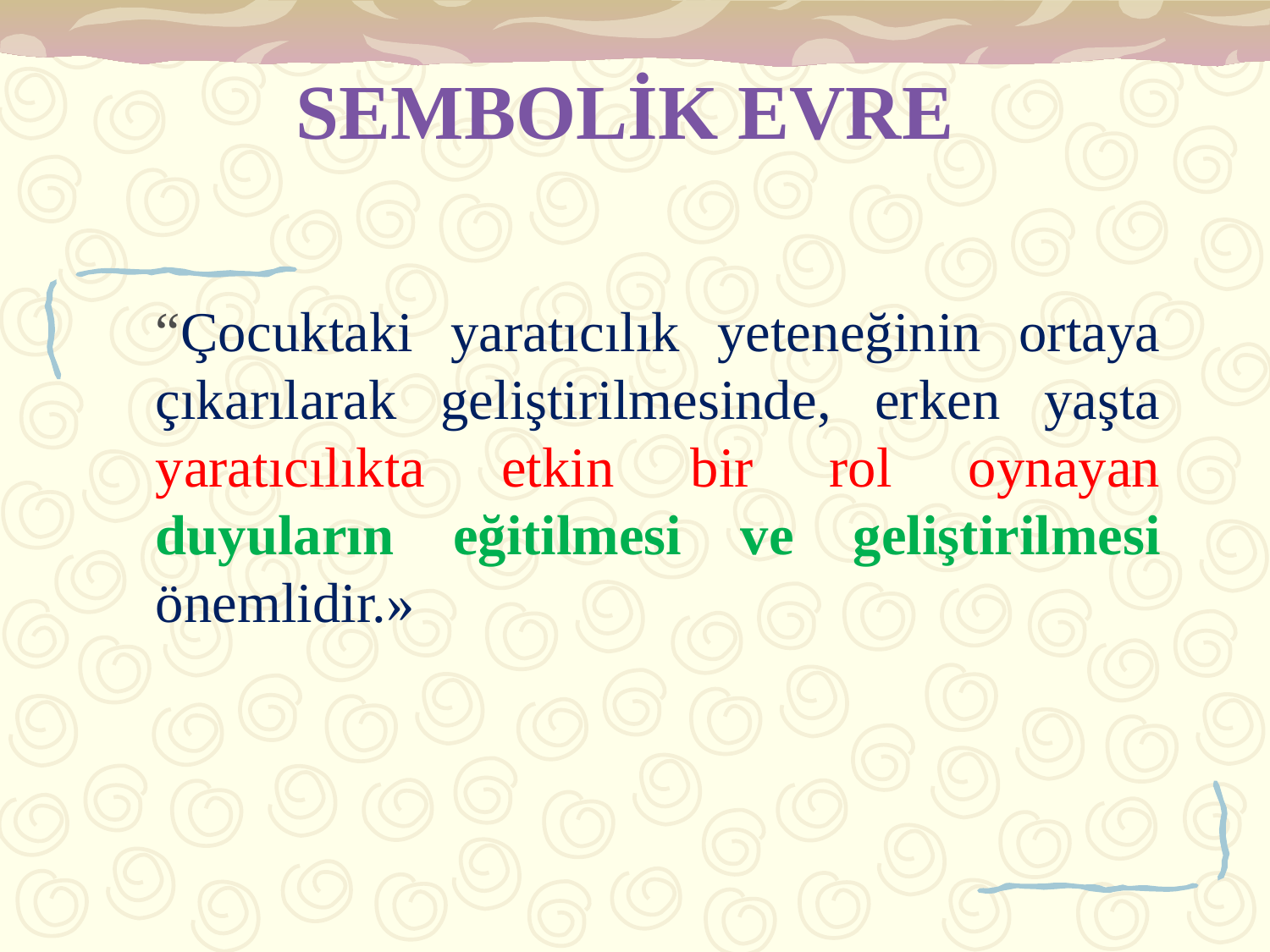

# SEMBOLİK EVRE
	“Çocuktaki yaratıcılık yeteneğinin ortaya çıkarılarak geliştirilmesinde, erken yaşta yaratıcılıkta etkin bir rol oynayan duyuların eğitilmesi ve geliştirilmesi önemlidir.»